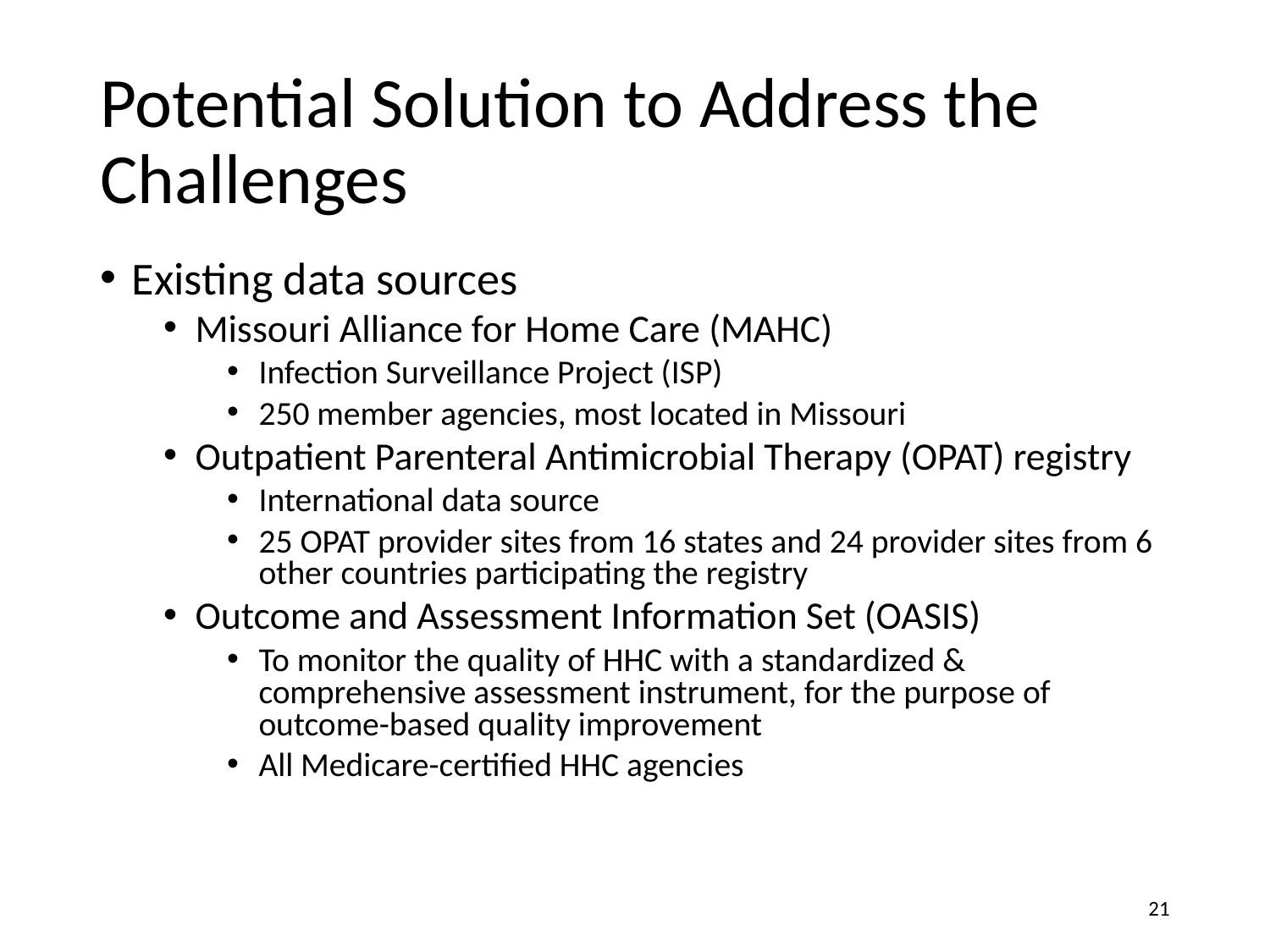

# Potential Solution to Address the Challenges
Existing data sources
Missouri Alliance for Home Care (MAHC)
Infection Surveillance Project (ISP)
250 member agencies, most located in Missouri
Outpatient Parenteral Antimicrobial Therapy (OPAT) registry
International data source
25 OPAT provider sites from 16 states and 24 provider sites from 6 other countries participating the registry
Outcome and Assessment Information Set (OASIS)
To monitor the quality of HHC with a standardized & comprehensive assessment instrument, for the purpose of outcome-based quality improvement
All Medicare-certified HHC agencies

21